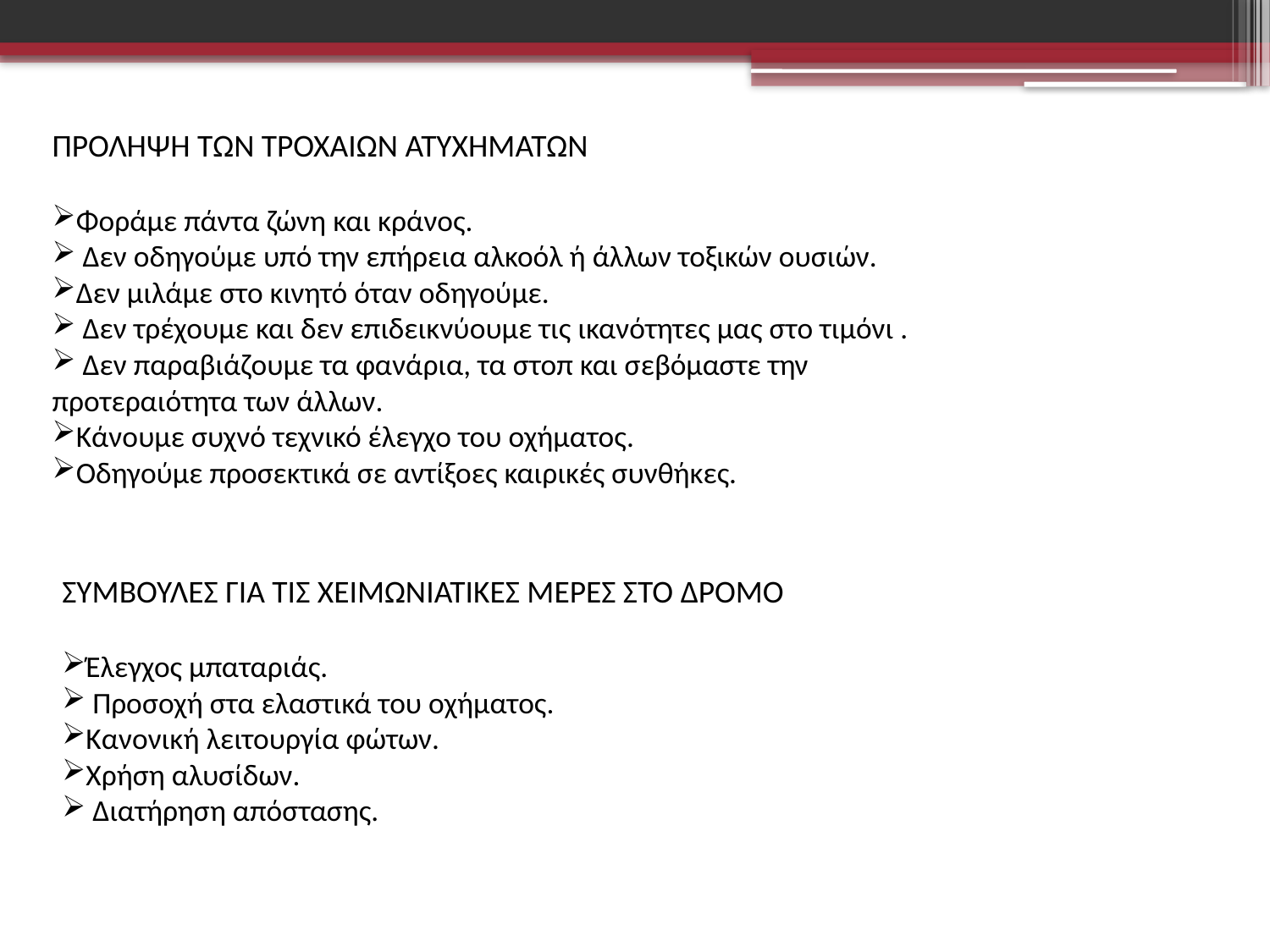

ΠΡΟΛΗΨΗ ΤΩΝ ΤΡΟΧΑΙΩΝ ΑΤΥΧΗΜΑΤΩΝ

Φοράµε πάντα ζώνη και κράνος.
 ∆εν οδηγούµε υπό την επήρεια αλκοόλ ή άλλων τοξικών ουσιών.
∆εν µιλάµε στο κινητό όταν οδηγούµε.
 ∆εν τρέχουµε και δεν επιδεικνύουµε τις ικανότητες μας στο τιµόνι .
 ∆εν παραβιάζουµε τα φανάρια, τα στοπ και σεβόµαστε την προτεραιότητα των άλλων.
Κάνουμε συχνό τεχνικό έλεγχο του οχήµατος.
Οδηγούμε προσεκτικά σε αντίξοες καιρικές συνθήκες.
ΣΥΜΒΟΥΛΕΣ ΓΙΑ ΤΙΣ ΧΕΙΜΩΝΙΑΤΙΚΕΣ ΜΕΡΕΣ ΣΤΟ ΔΡΟΜΟ

Έλεγχος µπαταριάς.
 Προσοχή στα ελαστικά του οχήµατος.
Κανονική λειτουργία φώτων.
Χρήση αλυσίδων.
 ∆ιατήρηση απόστασης.